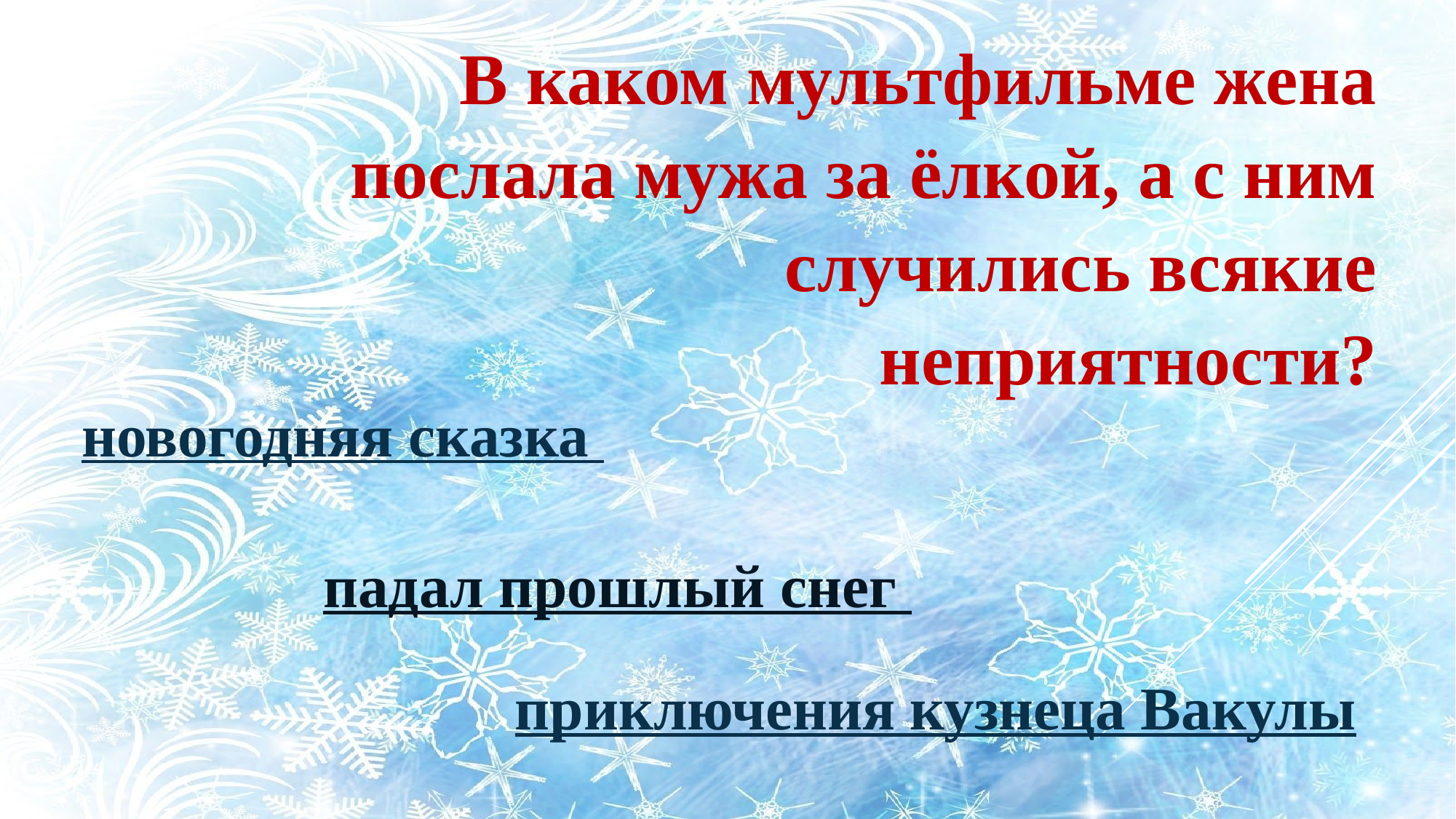

В каком мультфильме жена послала мужа за ёлкой, а с ним случились всякие неприятности?
новогодняя сказка
падал прошлый снег
приключения кузнеца Вакулы